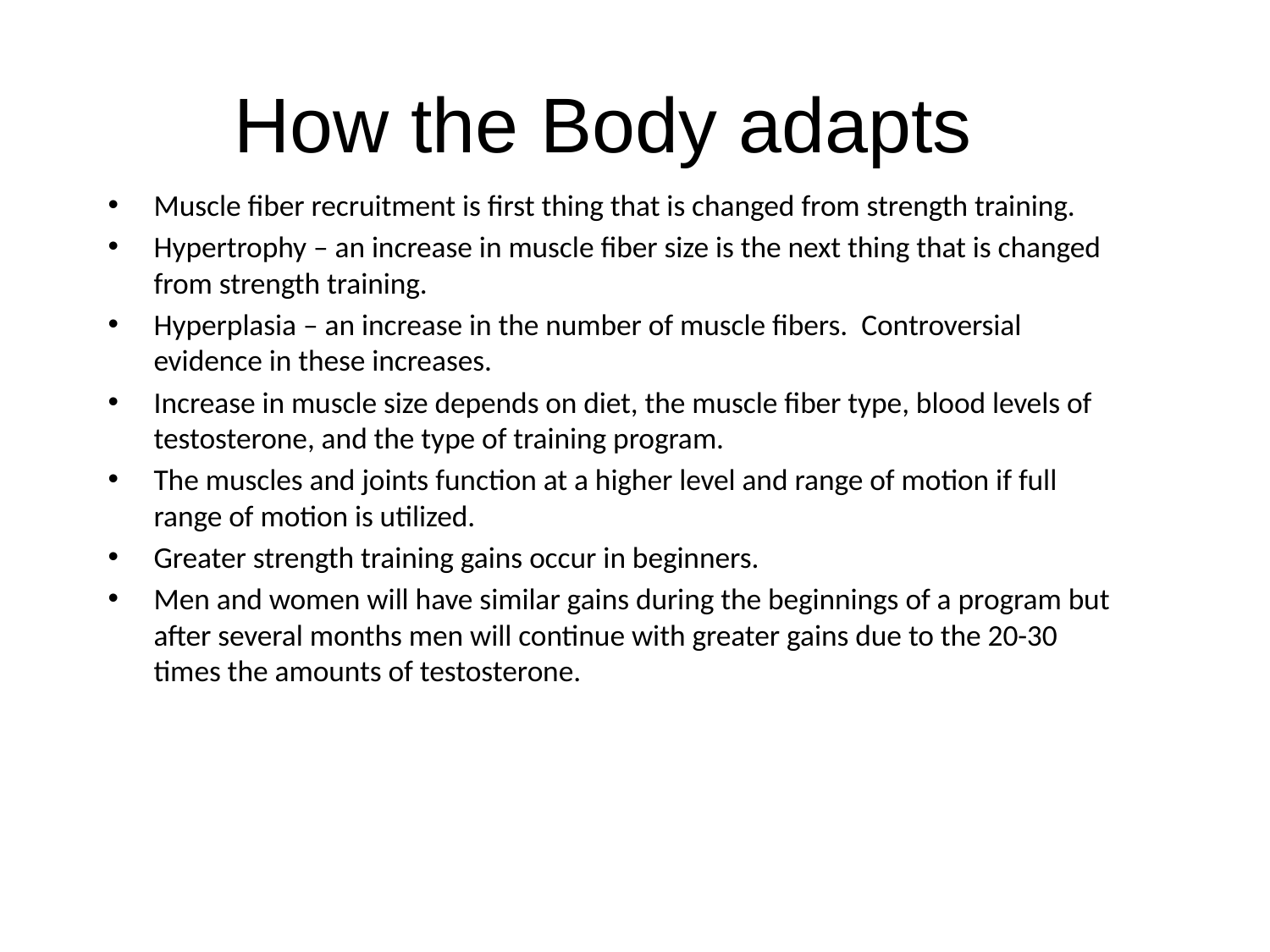

# How the Body adapts
Muscle fiber recruitment is first thing that is changed from strength training.
Hypertrophy – an increase in muscle fiber size is the next thing that is changed from strength training.
Hyperplasia – an increase in the number of muscle fibers.  Controversial evidence in these increases.
Increase in muscle size depends on diet, the muscle fiber type, blood levels of testosterone, and the type of training program.
The muscles and joints function at a higher level and range of motion if full range of motion is utilized.
Greater strength training gains occur in beginners.
Men and women will have similar gains during the beginnings of a program but after several months men will continue with greater gains due to the 20-30 times the amounts of testosterone.